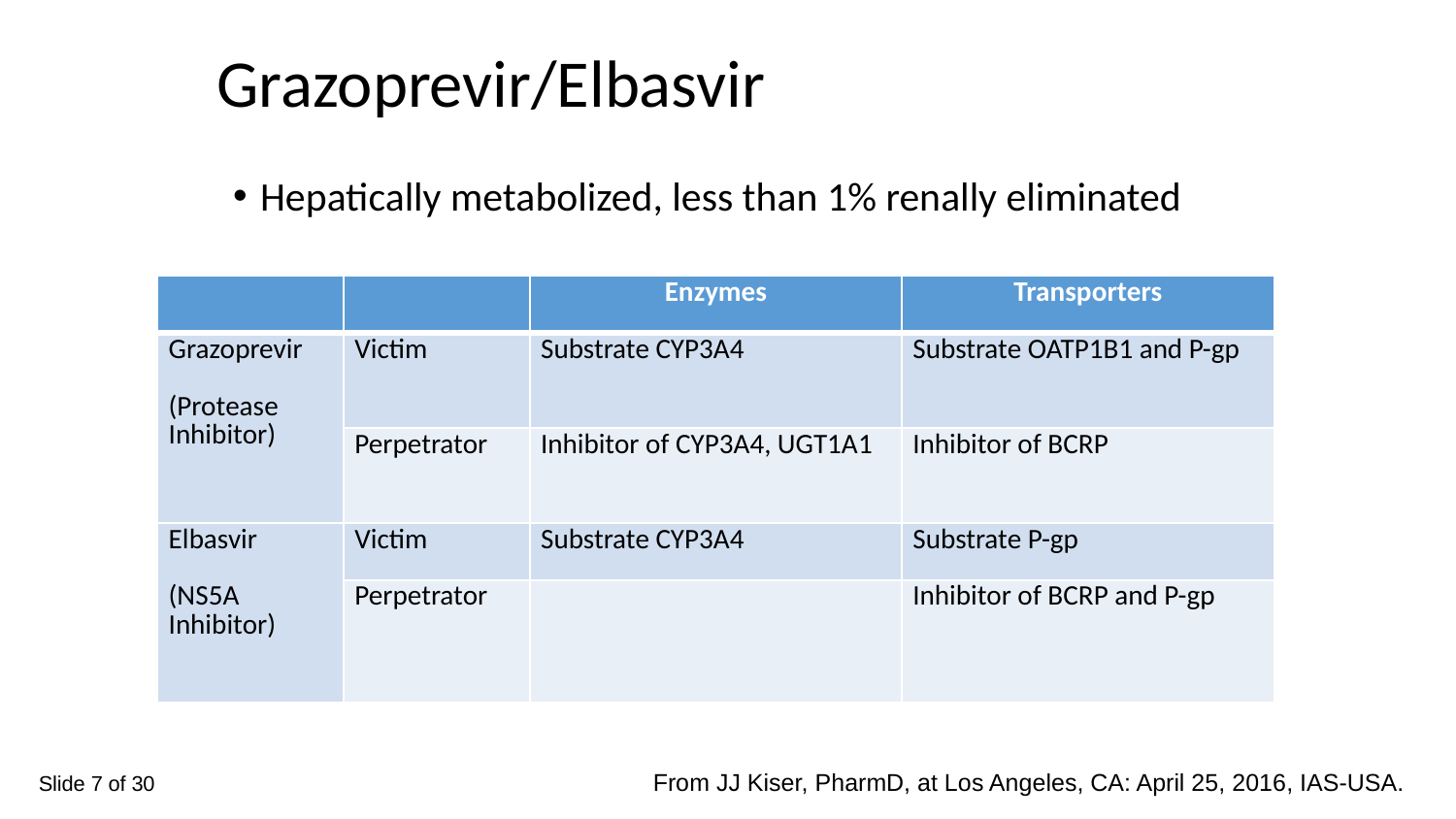

# Grazoprevir/Elbasvir
Hepatically metabolized, less than 1% renally eliminated
|  |  | Enzymes | Transporters |
| --- | --- | --- | --- |
| Grazoprevir (Protease Inhibitor) | Victim | Substrate CYP3A4 | Substrate OATP1B1 and P-gp |
|  | Perpetrator | Inhibitor of CYP3A4, UGT1A1 | Inhibitor of BCRP |
| Elbasvir (NS5A Inhibitor) | Victim | Substrate CYP3A4 | Substrate P-gp |
|  | Perpetrator |  | Inhibitor of BCRP and P-gp |